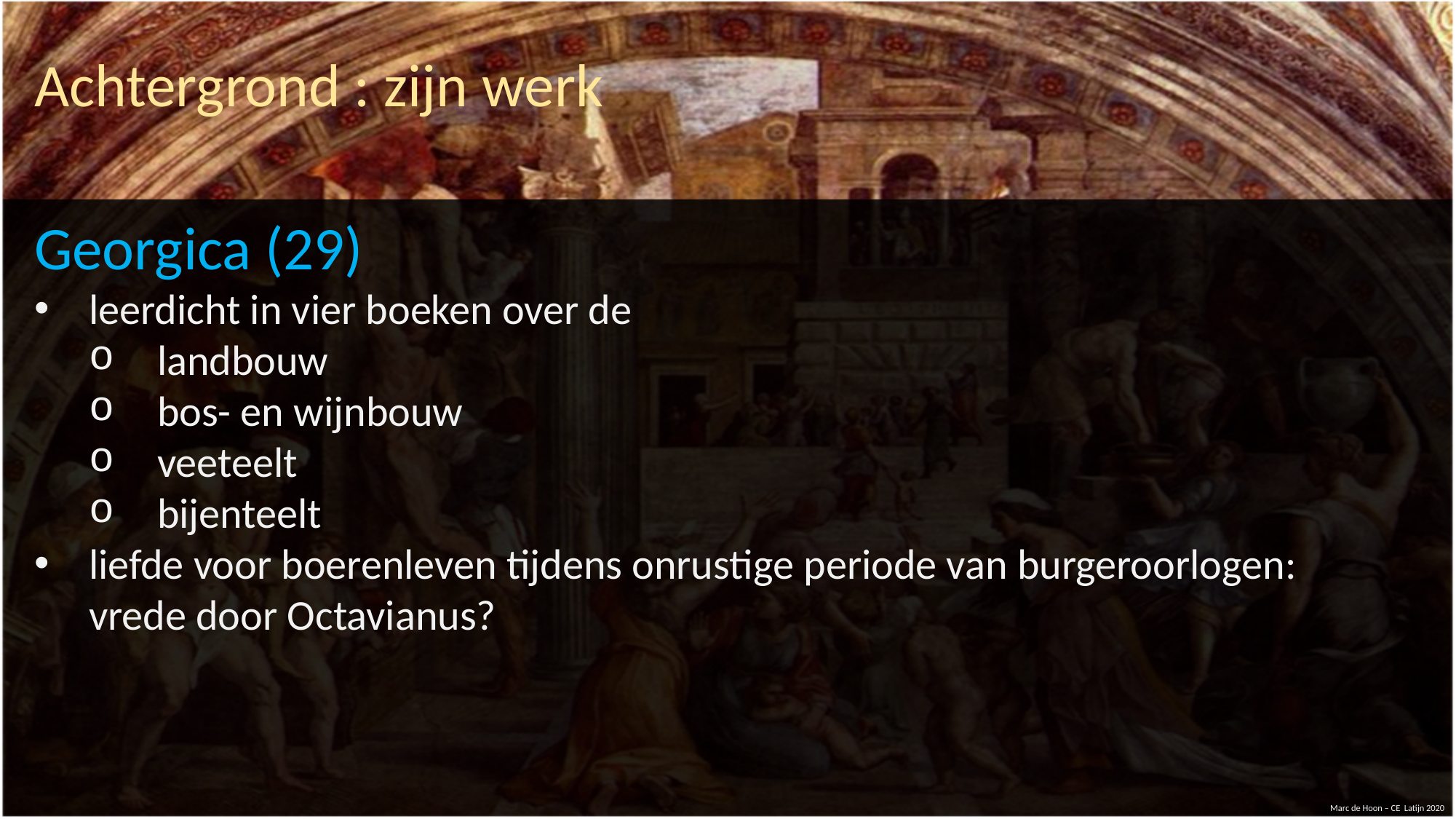

Achtergrond : zijn werk
#
Georgica (29)
leerdicht in vier boeken over de
landbouw
bos- en wijnbouw
veeteelt
bijenteelt
liefde voor boerenleven tijdens onrustige periode van burgeroorlogen:        vrede door Octavianus?
Marc de Hoon – CE  Latijn 2020